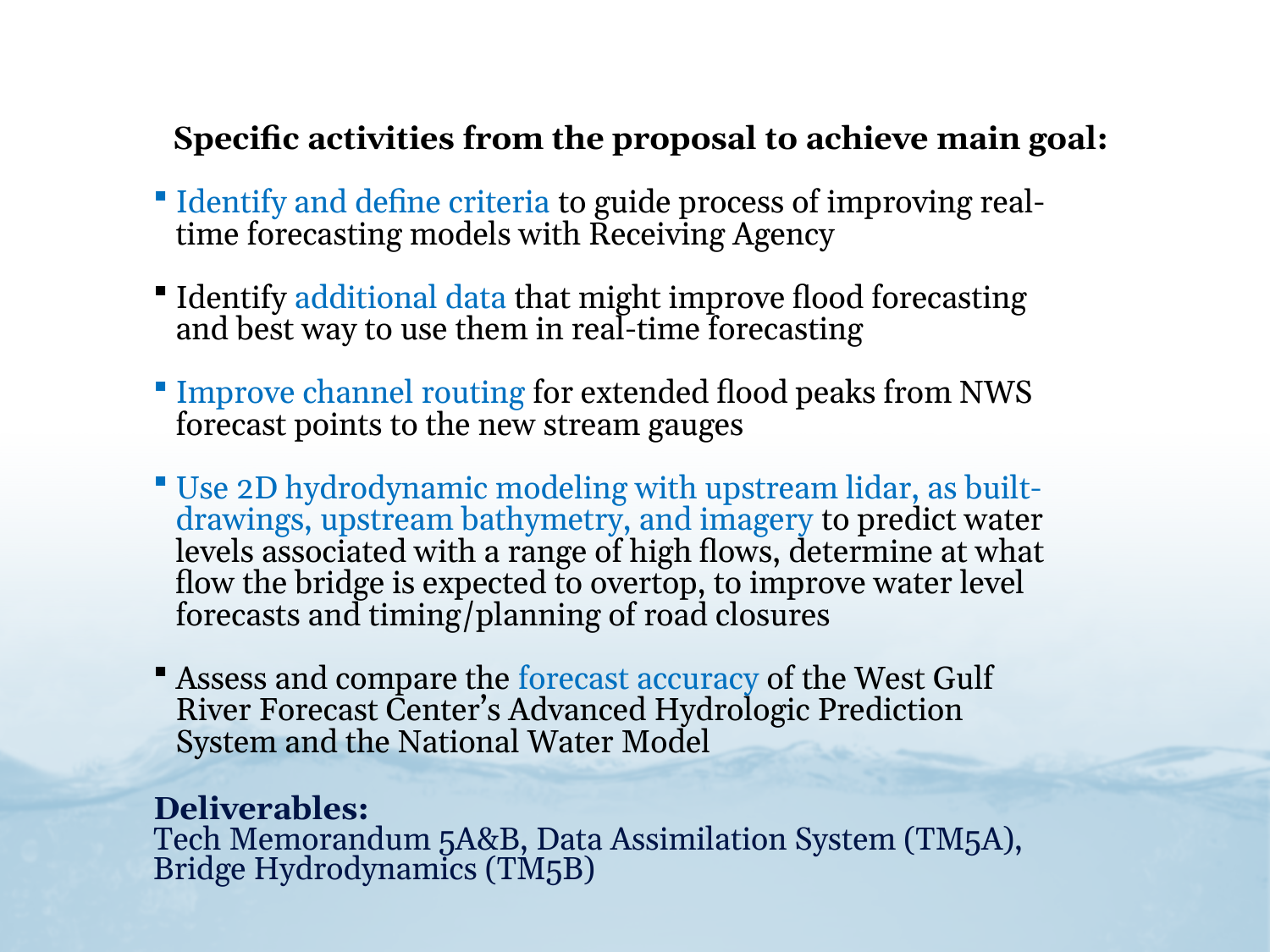

Specific activities from the proposal to achieve main goal:
Identify and define criteria to guide process of improving real-time forecasting models with Receiving Agency

Identify additional data that might improve flood forecasting and best way to use them in real-time forecasting

Improve channel routing for extended flood peaks from NWS forecast points to the new stream gauges

Use 2D hydrodynamic modeling with upstream lidar, as built-drawings, upstream bathymetry, and imagery to predict water levels associated with a range of high flows, determine at what flow the bridge is expected to overtop, to improve water level forecasts and timing/planning of road closures

Assess and compare the forecast accuracy of the West Gulf River Forecast Center’s Advanced Hydrologic Prediction System and the National Water Model

Deliverables:
Tech Memorandum 5A&B, Data Assimilation System (TM5A), Bridge Hydrodynamics (TM5B)